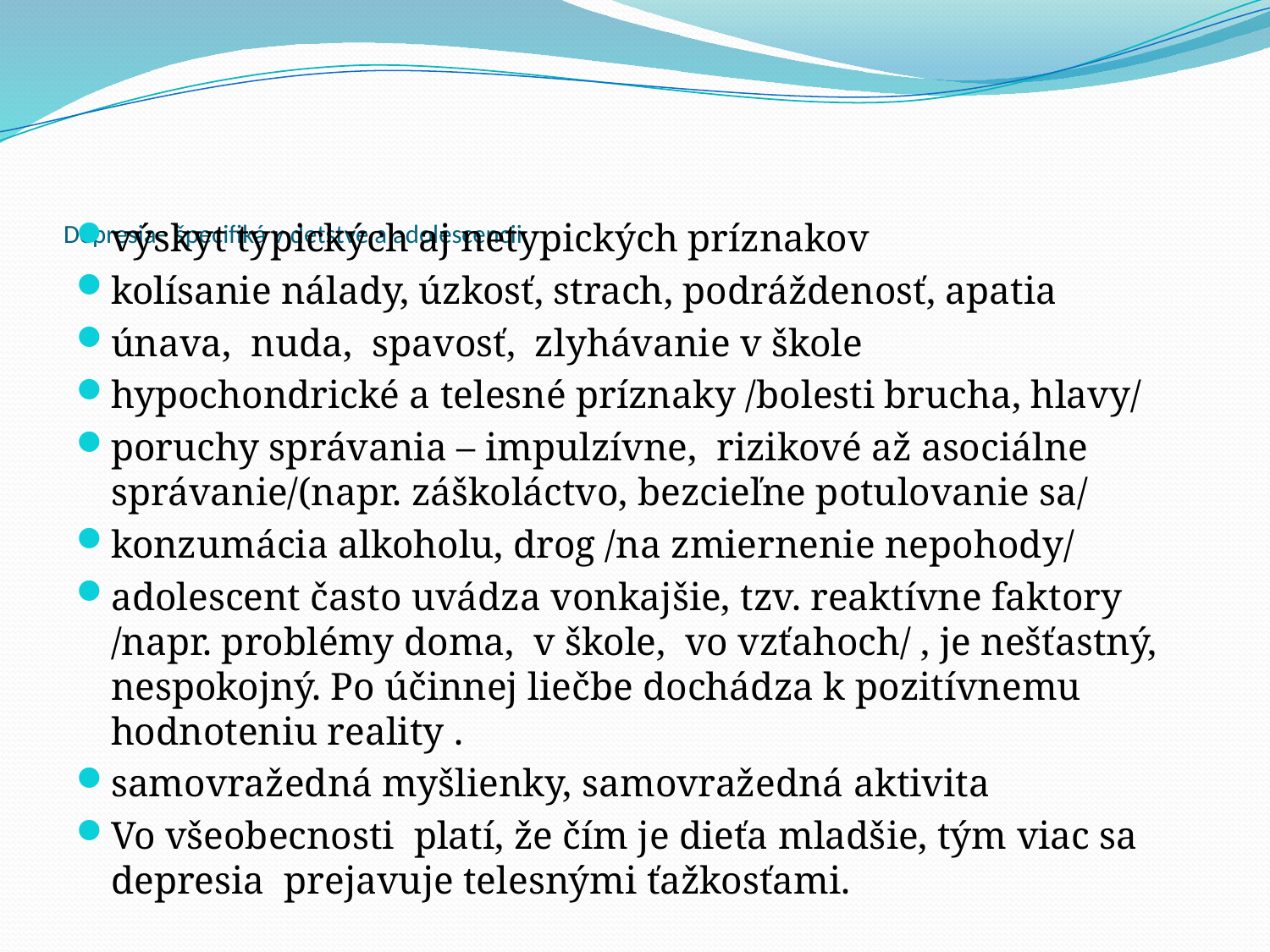

# Depresia– špecifiká v detstve a adolescencii
výskyt typických aj netypických príznakov
kolísanie nálady, úzkosť, strach, podráždenosť, apatia
únava,  nuda,  spavosť,  zlyhávanie v škole
hypochondrické a telesné príznaky /bolesti brucha, hlavy/
poruchy správania – impulzívne,  rizikové až asociálne správanie/(napr. záškoláctvo, bezcieľne potulovanie sa/
konzumácia alkoholu, drog /na zmiernenie nepohody/
adolescent často uvádza vonkajšie, tzv. reaktívne faktory /napr. problémy doma,  v škole,  vo vzťahoch/ , je nešťastný, nespokojný. Po účinnej liečbe dochádza k pozitívnemu hodnoteniu reality .
samovražedná myšlienky, samovražedná aktivita
Vo všeobecnosti  platí, že čím je dieťa mladšie, tým viac sa depresia  prejavuje telesnými ťažkosťami.